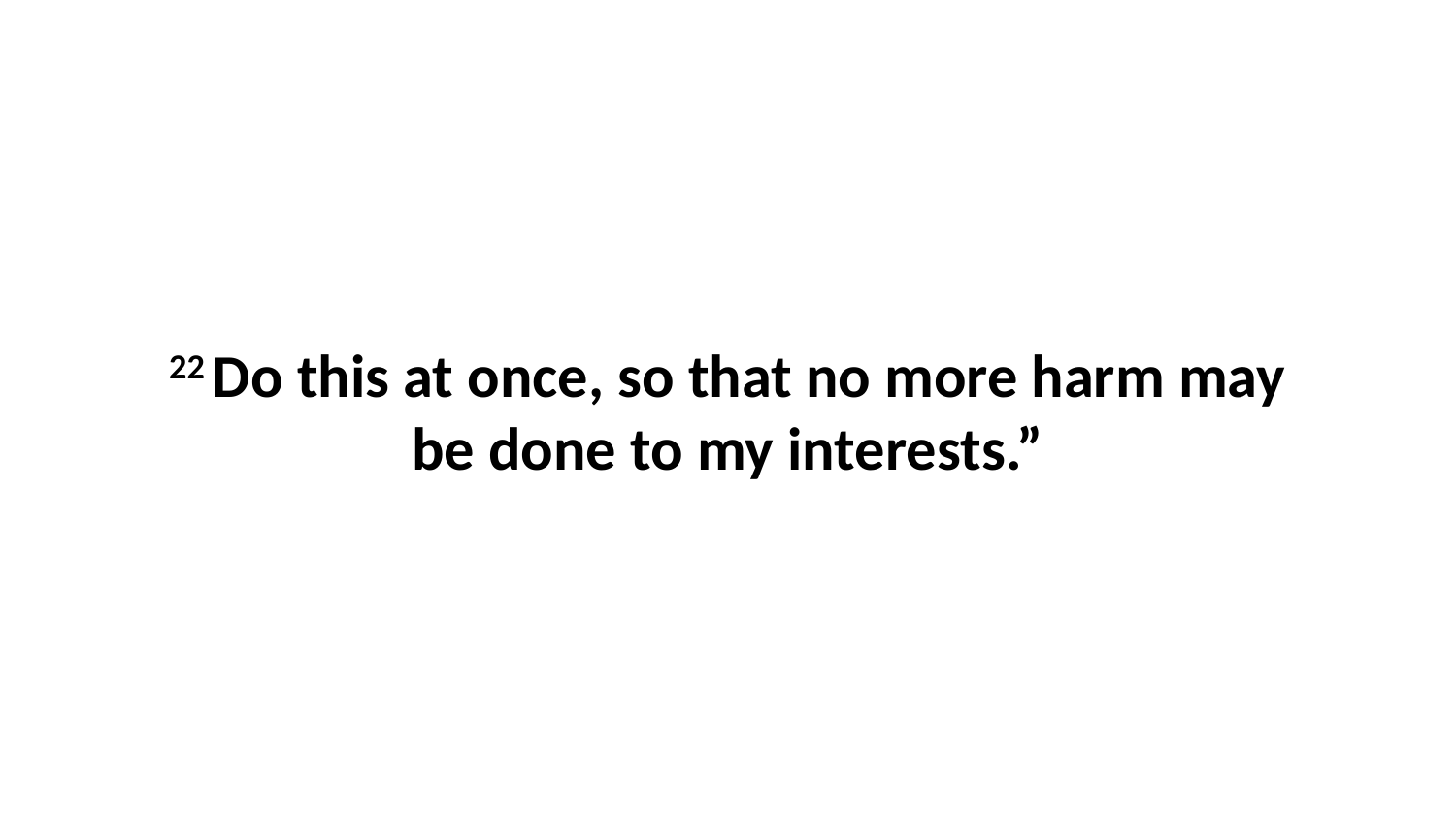

22 Do this at once, so that no more harm may be done to my interests.”